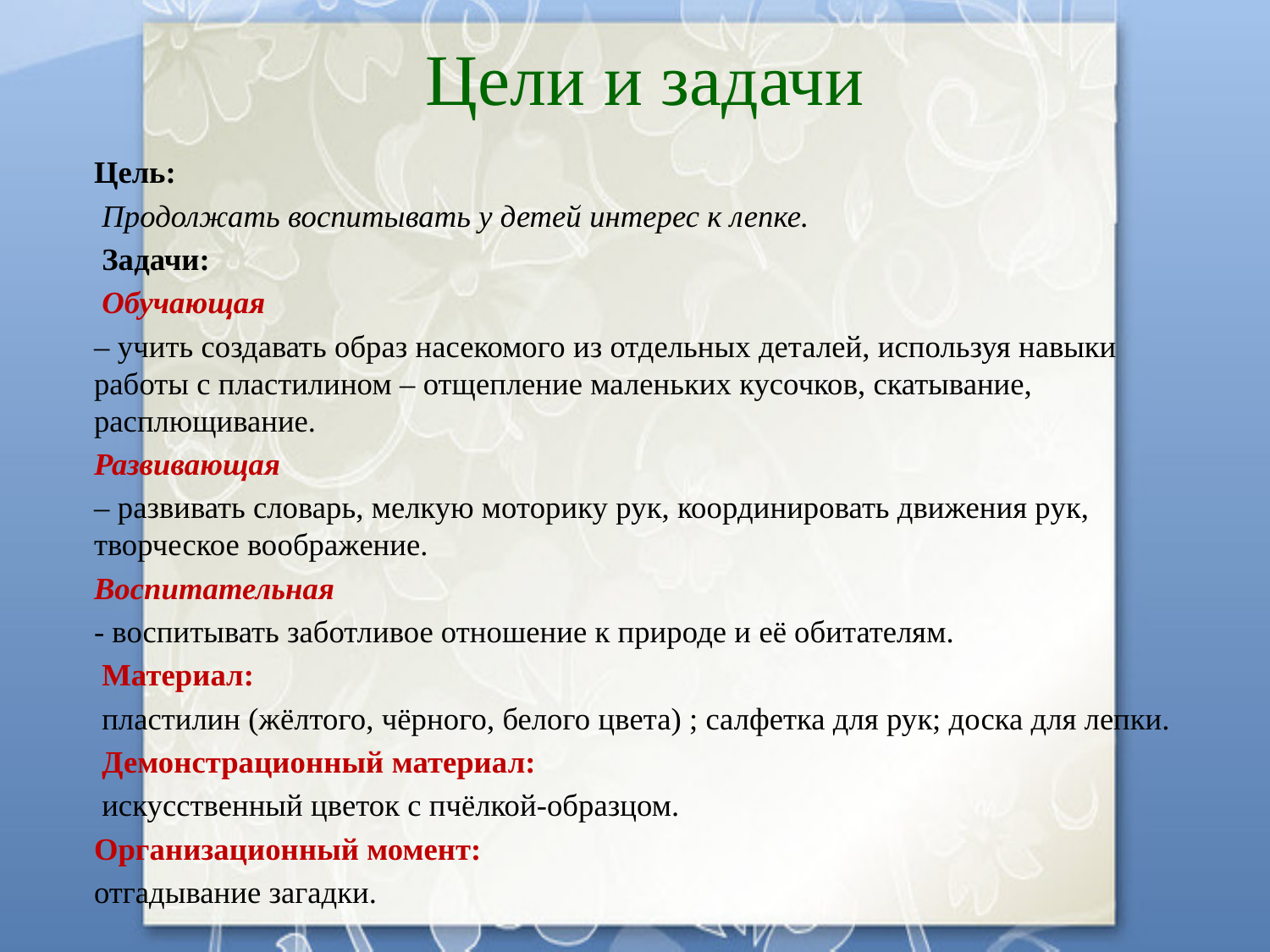

# Цели и задачи
Цель:
 Продолжать воспитывать у детей интерес к лепке.
 Задачи:
 Обучающая
– учить создавать образ насекомого из отдельных деталей, используя навыки работы с пластилином – отщепление маленьких кусочков, скатывание, расплющивание.
Развивающая
– развивать словарь, мелкую моторику рук, координировать движения рук, творческое воображение.
Воспитательная
- воспитывать заботливое отношение к природе и её обитателям.
 Материал:
 пластилин (жёлтого, чёрного, белого цвета) ; салфетка для рук; доска для лепки.
 Демонстрационный материал:
 искусственный цветок с пчёлкой-образцом.
Организационный момент:
отгадывание загадки.